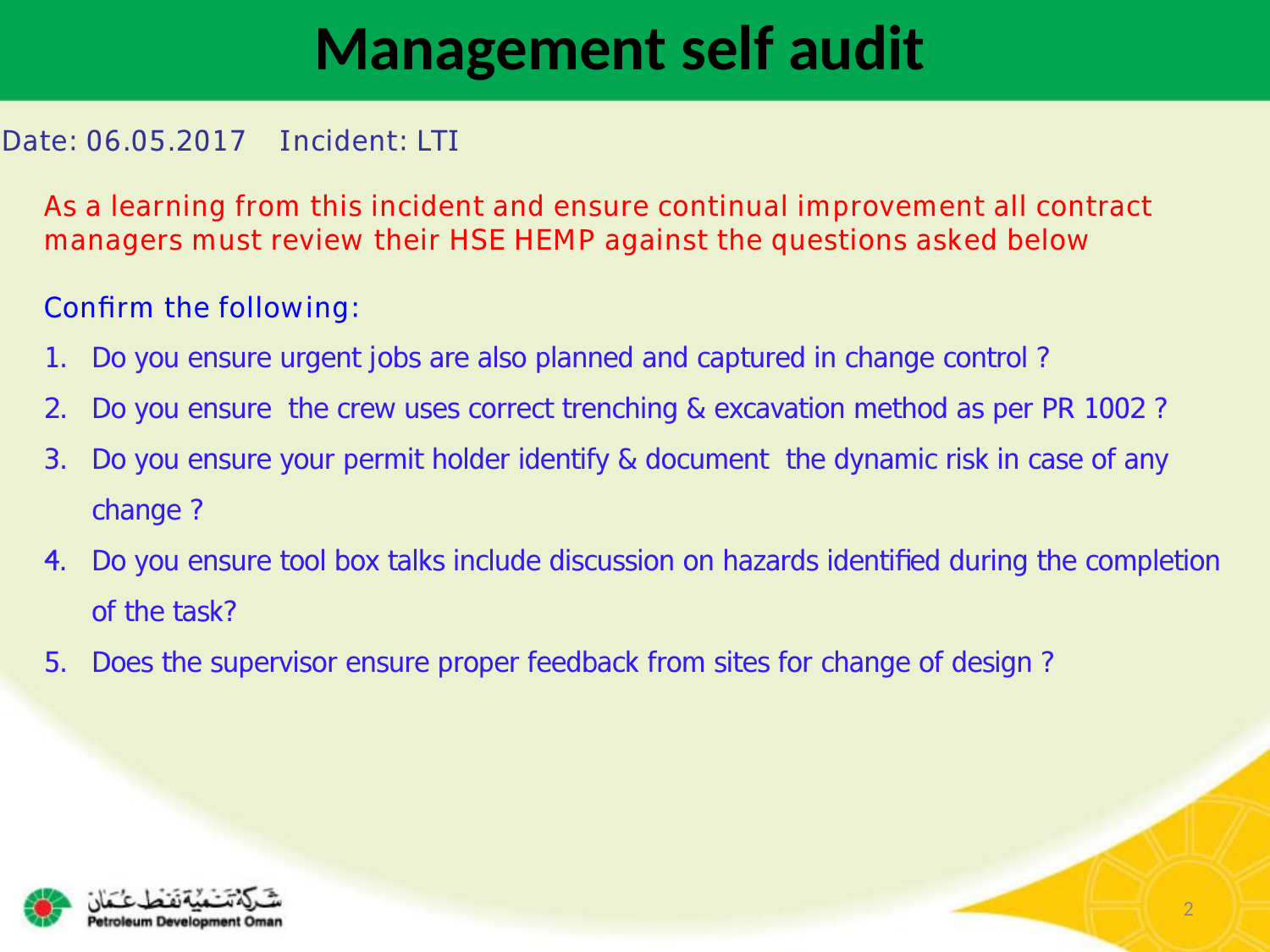

Management self audit

Date: 06.05.2017	 Incident: LTI

As a learning from this incident and ensure continual improvement all contract
managers must review their HSE HEMP against the questions asked below

Confirm the following:
Do you ensure urgent jobs are also planned and captured in change control ?
Do you ensure  the crew uses correct trenching & excavation method as per PR 1002 ?
Do you ensure your permit holder identify & document  the dynamic risk in case of any change ?
Do you ensure tool box talks include discussion on hazards identified during the completion of the task?
Does the supervisor ensure proper feedback from sites for change of design ?

2